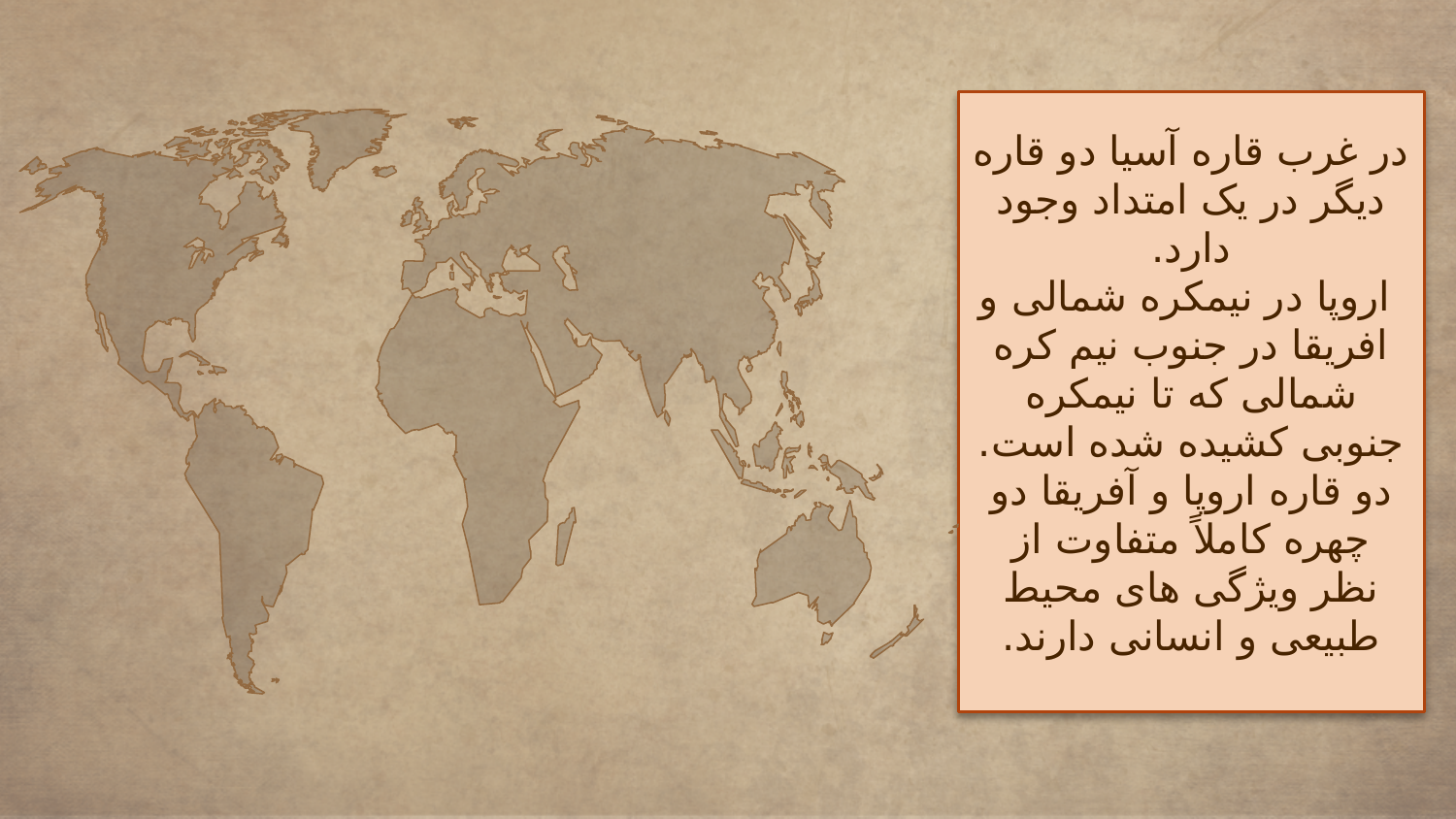

# در غرب قاره آسیا دو قاره دیگر در یک امتداد وجود دارد. اروپا در نیمکره شمالی و افریقا در جنوب نیم کره شمالی که تا نیمکره جنوبی کشیده شده است. دو قاره اروپا و آفریقا دو چهره کاملاً متفاوت از نظر ویژگی های محیط طبیعی و انسانی دارند.